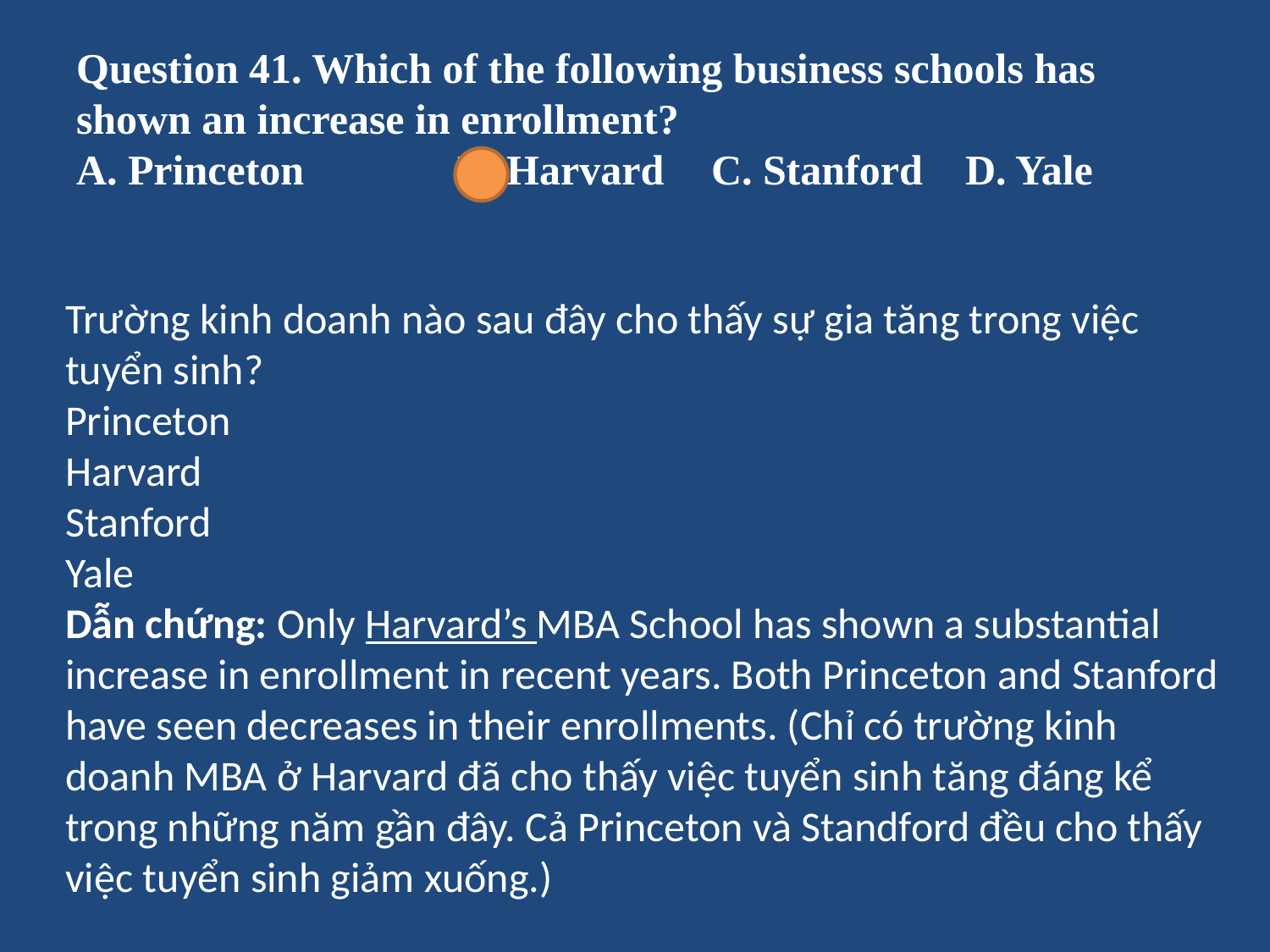

# Question 41. Which of the following business schools has shown an increase in enrollment? A. Princeton		B. Harvard	C. Stanford	D. Yale

Trường kinh doanh nào sau đây cho thấy sự gia tăng trong việc tuyển sinh?
Princeton
Harvard
Stanford
Yale
Dẫn chứng: Only Harvard’s MBA School has shown a substantial increase in enrollment in recent years. Both Princeton and Stanford have seen decreases in their enrollments. (Chỉ có trường kinh doanh MBA ở Harvard đã cho thấy việc tuyển sinh tăng đáng kể trong những năm gần đây. Cả Princeton và Standford đều cho thấy việc tuyển sinh giảm xuống.)